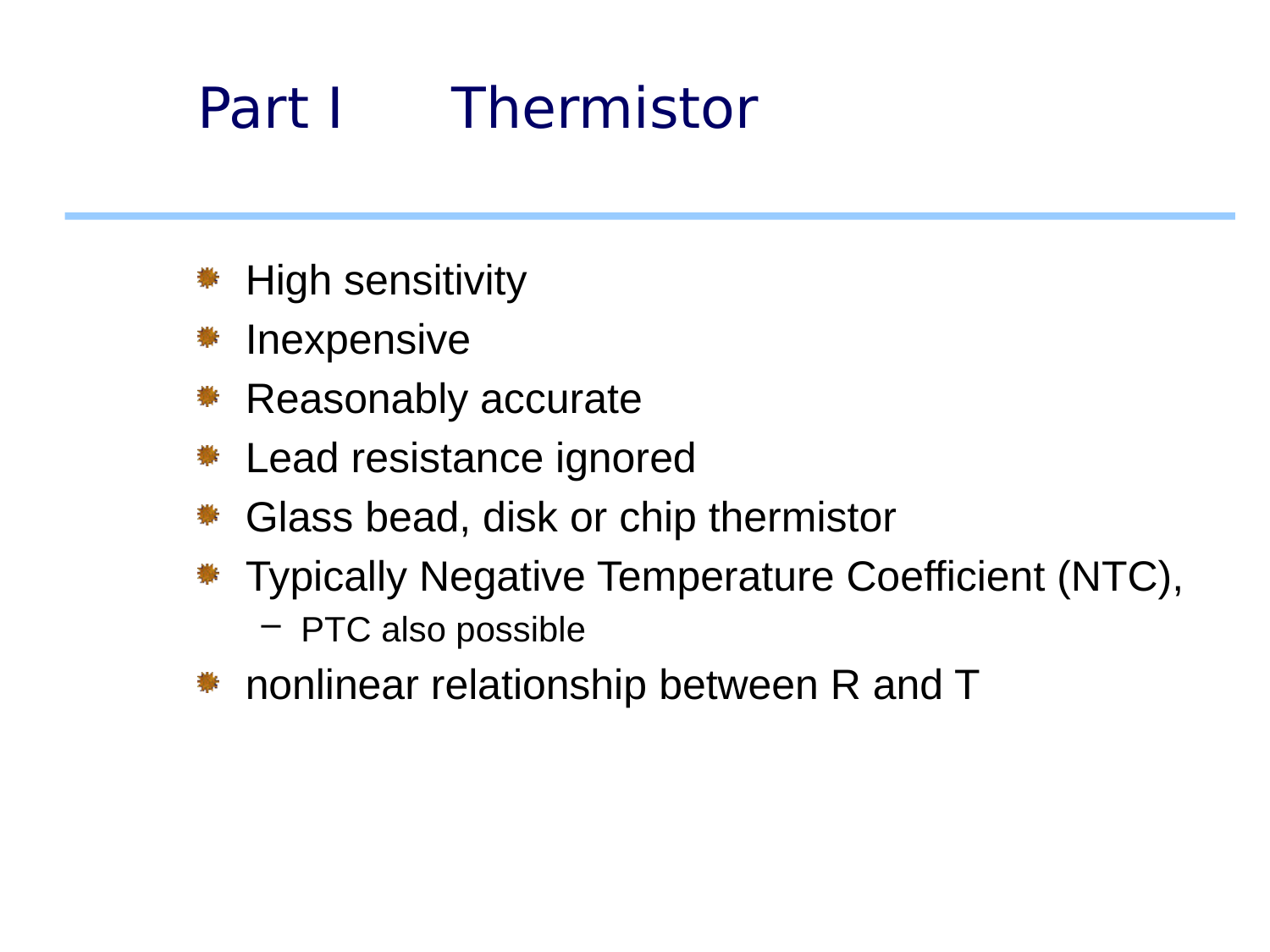

# Part I	Thermistor
High sensitivity
Inexpensive
Reasonably accurate
Lead resistance ignored
Glass bead, disk or chip thermistor
Typically Negative Temperature Coefficient (NTC),
PTC also possible
nonlinear relationship between R and T